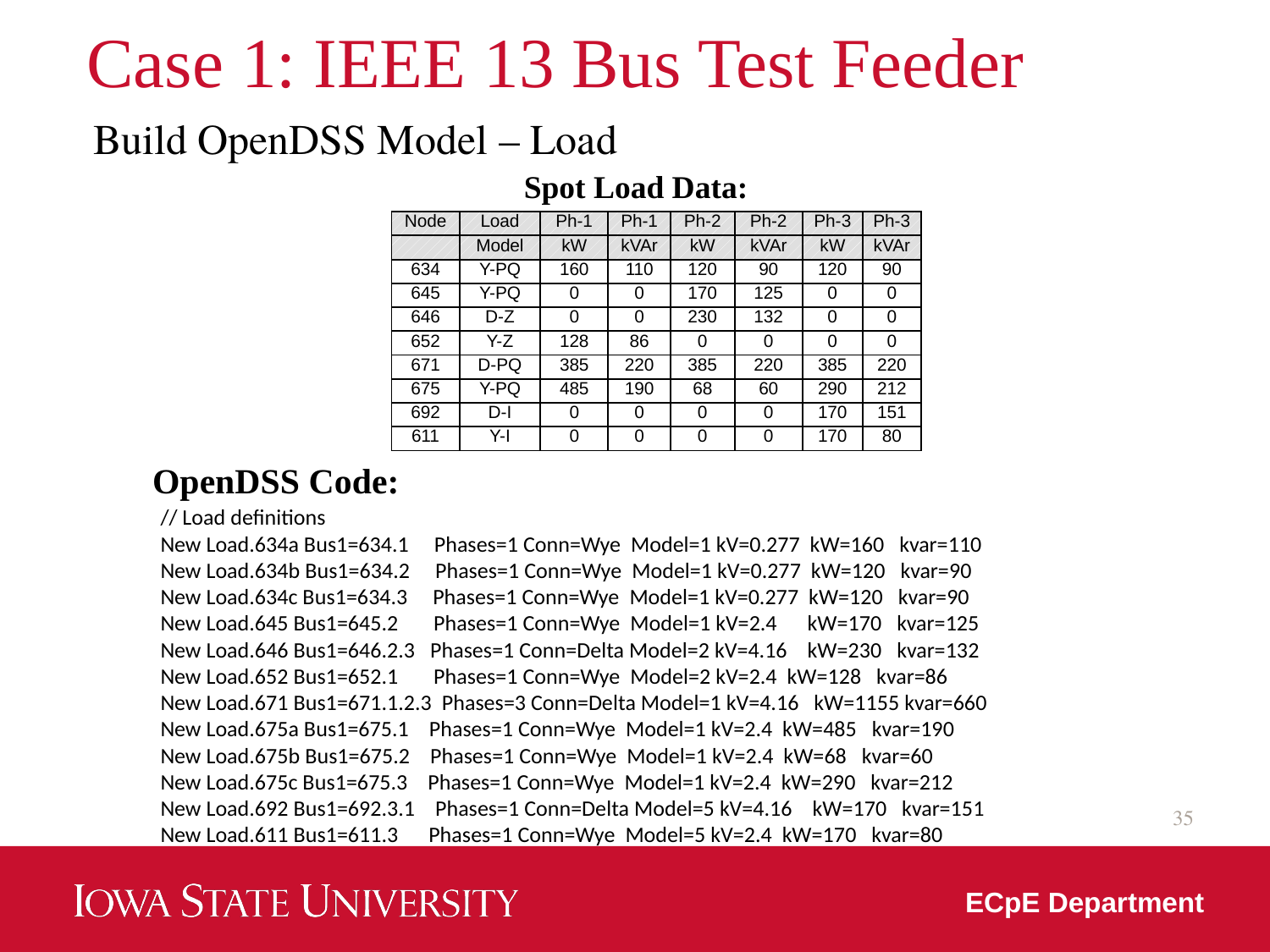

# Case 1: IEEE 13 Bus Test Feeder
Build OpenDSS Model – Load
Spot Load Data:
| Node | Load | Ph-1 | Ph-1 | Ph-2 | Ph-2 | Ph-3 | Ph-3 |
| --- | --- | --- | --- | --- | --- | --- | --- |
|  | Model | kW | kVAr | kW | kVAr | kW | kVAr |
| 634 | Y-PQ | 160 | 110 | 120 | 90 | 120 | 90 |
| 645 | Y-PQ | 0 | 0 | 170 | 125 | 0 | 0 |
| 646 | D-Z | 0 | 0 | 230 | 132 | 0 | 0 |
| 652 | Y-Z | 128 | 86 | 0 | 0 | 0 | 0 |
| 671 | D-PQ | 385 | 220 | 385 | 220 | 385 | 220 |
| 675 | Y-PQ | 485 | 190 | 68 | 60 | 290 | 212 |
| 692 | D-I | 0 | 0 | 0 | 0 | 170 | 151 |
| 611 | Y-I | 0 | 0 | 0 | 0 | 170 | 80 |
OpenDSS Code:
// Load definitions
New Load.634a Bus1=634.1     Phases=1 Conn=Wye  Model=1 kV=0.277  kW=160   kvar=110
New Load.634b Bus1=634.2     Phases=1 Conn=Wye  Model=1 kV=0.277  kW=120   kvar=90
New Load.634c Bus1=634.3     Phases=1 Conn=Wye  Model=1 kV=0.277  kW=120   kvar=90
New Load.645 Bus1=645.2       Phases=1 Conn=Wye  Model=1 kV=2.4      kW=170   kvar=125
New Load.646 Bus1=646.2.3   Phases=1 Conn=Delta Model=2 kV=4.16    kW=230   kvar=132
New Load.652 Bus1=652.1       Phases=1 Conn=Wye  Model=2 kV=2.4  kW=128   kvar=86
New Load.671 Bus1=671.1.2.3  Phases=3 Conn=Delta Model=1 kV=4.16   kW=1155 kvar=660
New Load.675a Bus1=675.1    Phases=1 Conn=Wye  Model=1 kV=2.4  kW=485   kvar=190
New Load.675b Bus1=675.2    Phases=1 Conn=Wye  Model=1 kV=2.4  kW=68   kvar=60
New Load.675c Bus1=675.3    Phases=1 Conn=Wye  Model=1 kV=2.4  kW=290   kvar=212
New Load.692 Bus1=692.3.1    Phases=1 Conn=Delta Model=5 kV=4.16    kW=170   kvar=151
New Load.611 Bus1=611.3      Phases=1 Conn=Wye  Model=5 kV=2.4  kW=170   kvar=80
35
ECpE Department